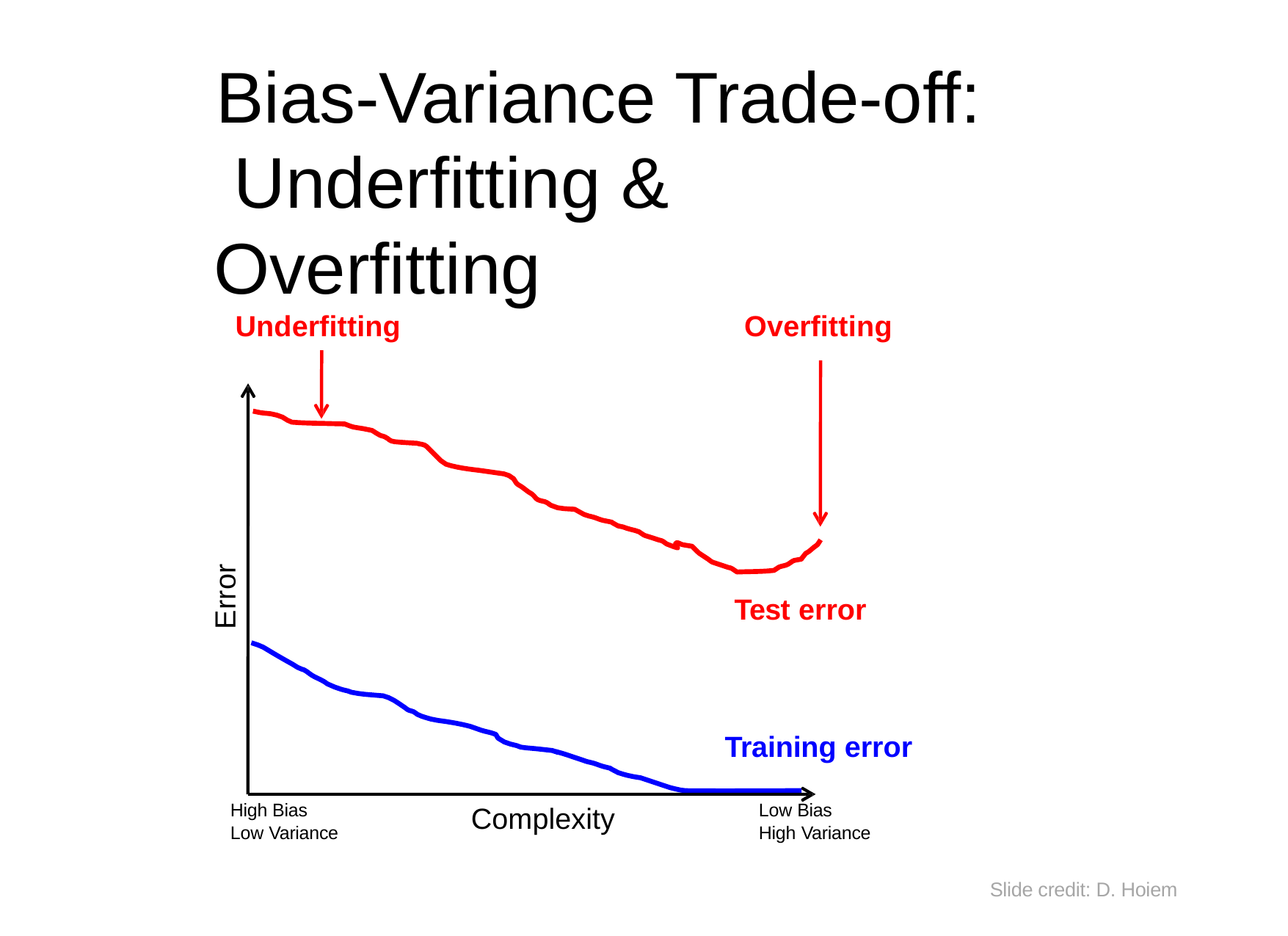

# Bias-Variance Trade-off:  Underfitting & Overfitting
Underfitting
Overfitting

Error
Test error

Training error

High Bias  Low Variance
Low Bias  High Variance
Complexity
Slide credit: D. Hoiem